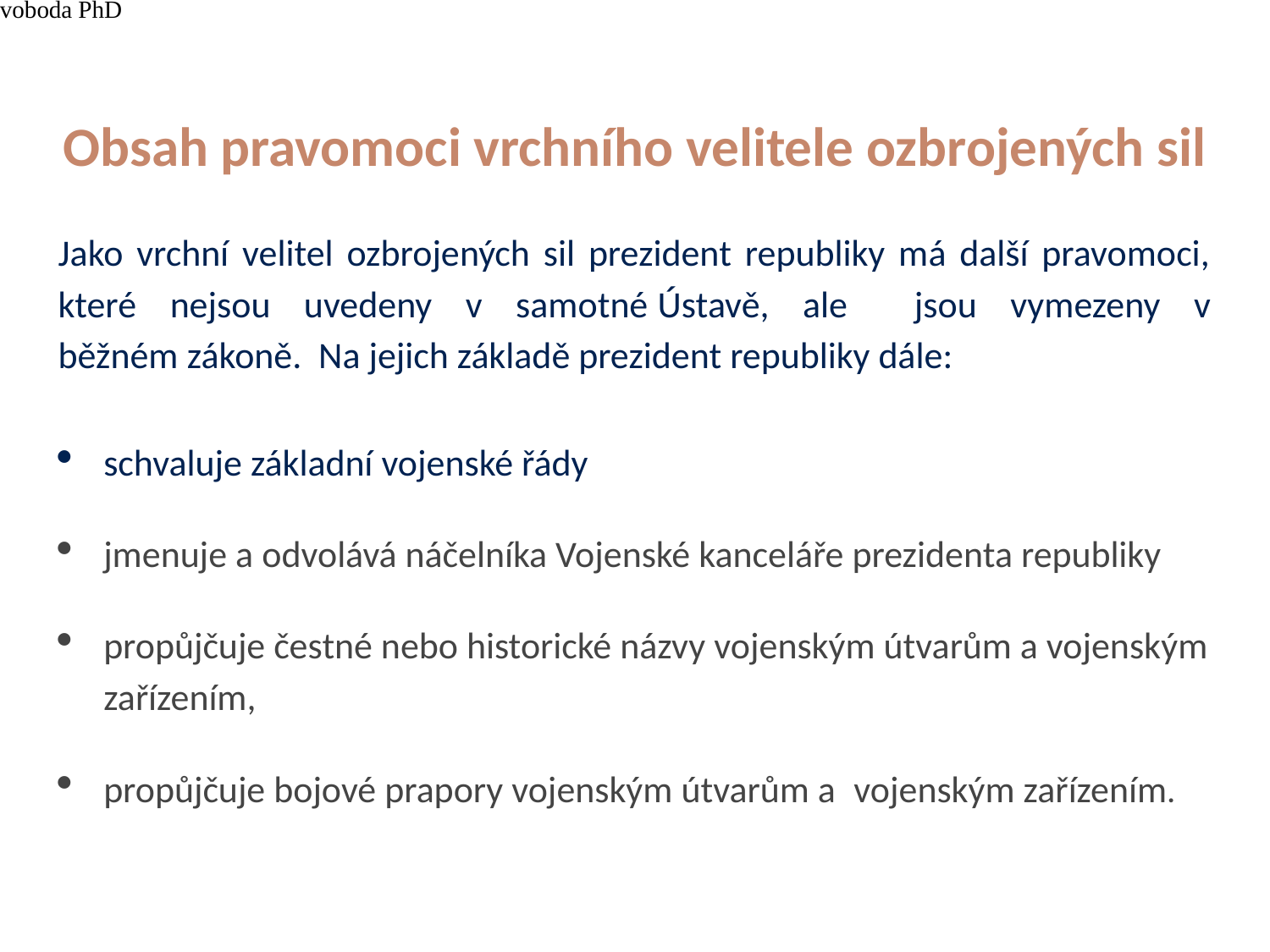

4/15/21
JUDr. Cyril Svoboda PhD
46
# Obsah pravomoci vrchního velitele ozbrojených sil
Jako vrchní velitel ozbrojených sil prezident republiky má další pravomoci, které nejsou uvedeny v samotné Ústavě, ale  jsou vymezeny v běžném zákoně.  Na jejich základě prezident republiky dále:
schvaluje základní vojenské řády
jmenuje a odvolává náčelníka Vojenské kanceláře prezidenta republiky
propůjčuje čestné nebo historické názvy vojenským útvarům a vojenským zařízením,
propůjčuje bojové prapory vojenským útvarům a  vojenským zařízením.